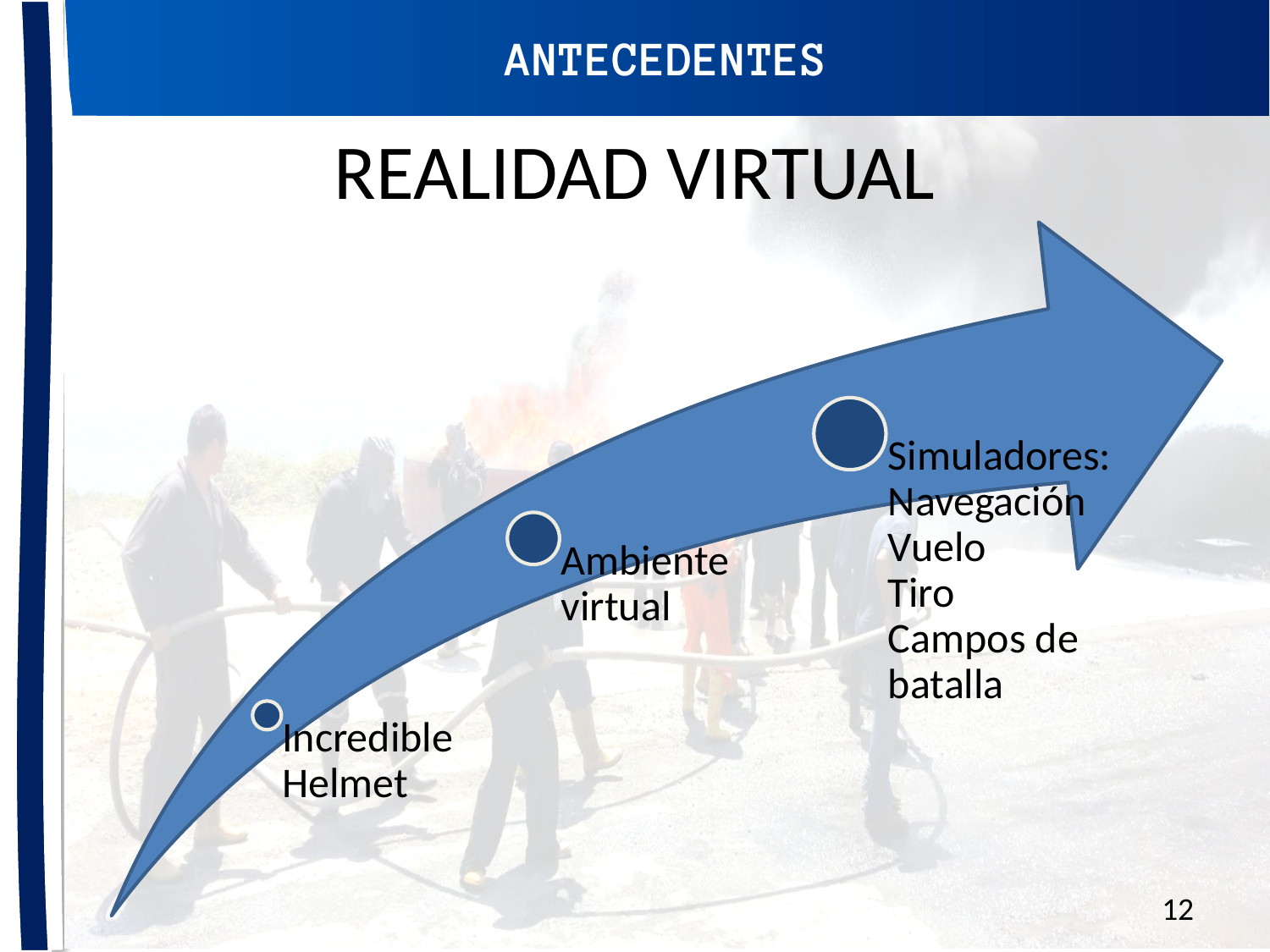

ANTECEDENTES
# REALIDAD VIRTUAL
Incredible Helmet
Ambiente virtual
Simuladores:
Navegación
Vuelo
Tiro
Campos de batalla
12